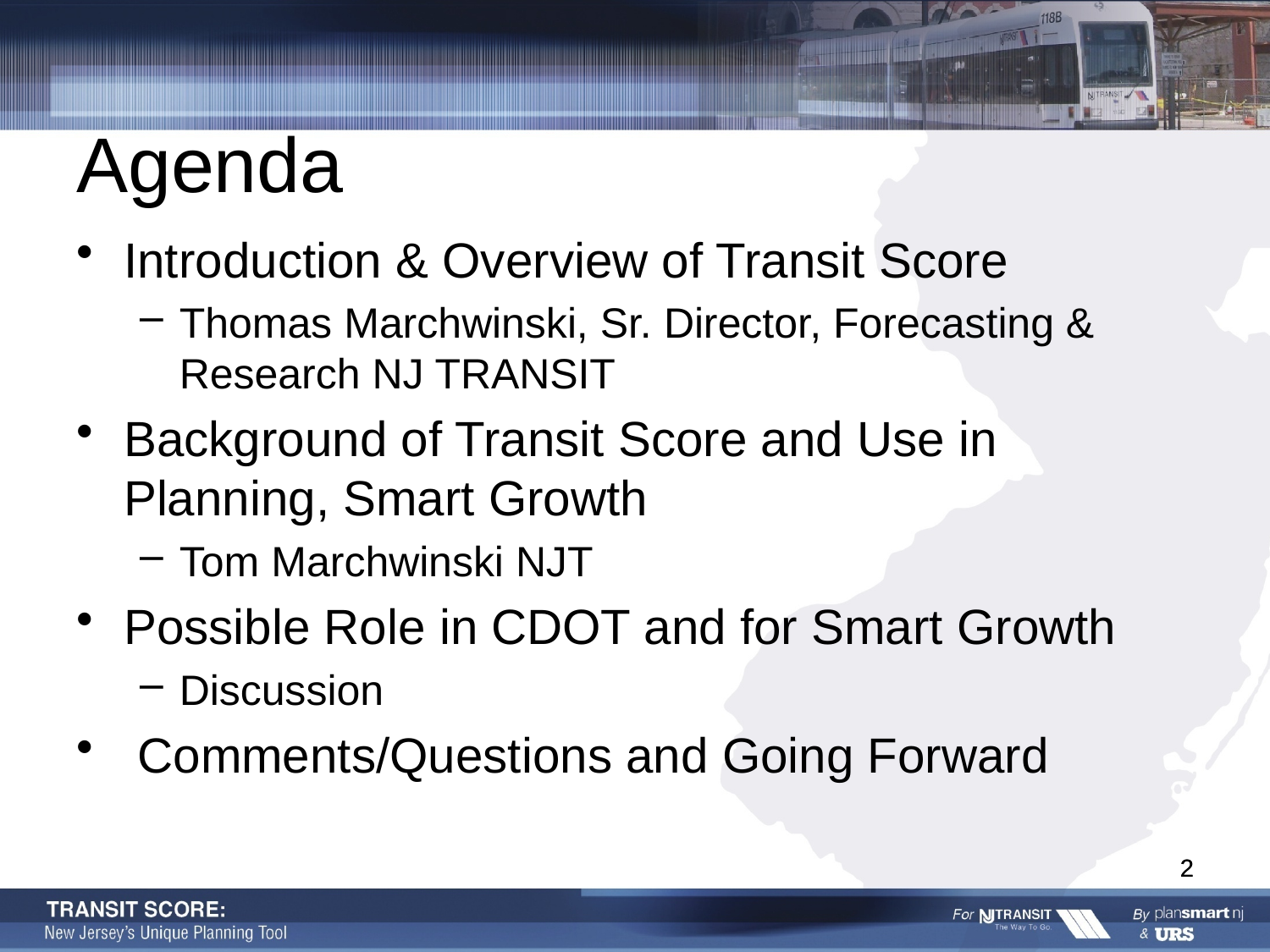

# Agenda
Introduction & Overview of Transit Score
Thomas Marchwinski, Sr. Director, Forecasting & Research NJ TRANSIT
Background of Transit Score and Use in Planning, Smart Growth
Tom Marchwinski NJT
Possible Role in CDOT and for Smart Growth
Discussion
 Comments/Questions and Going Forward
2
2